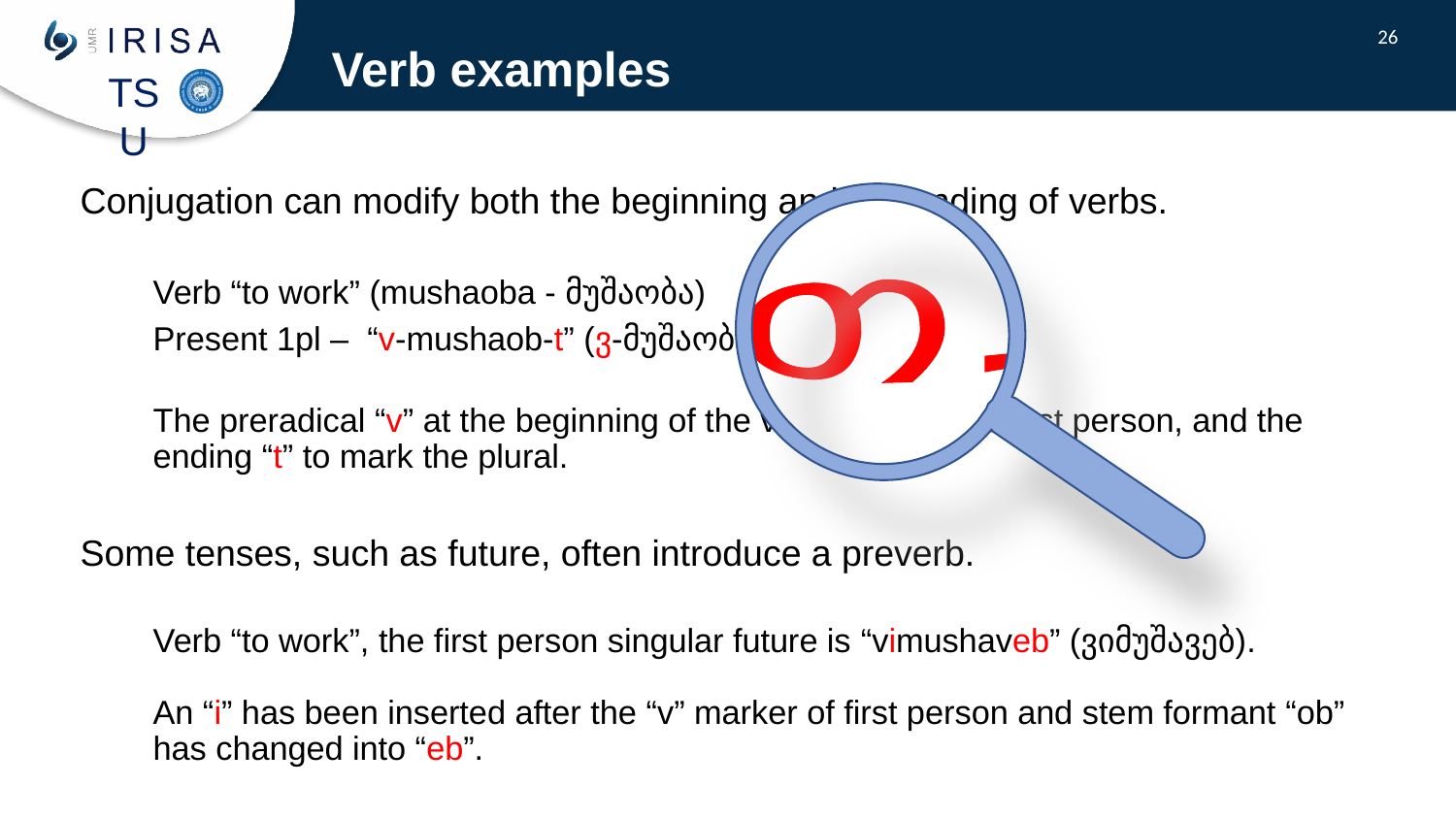

Verb examples
26
Conjugation can modify both the beginning and the ending of verbs.
Verb “to work” (mushaoba - მუშაობა)
Present 1pl –  “v-mushaob-t” (ვ-მუშაობ-თ)
The preradical “v” at the beginning of the verb to mark the first person, and the ending “t” to mark the plural.

Some tenses, such as future, often introduce a preverb.
Verb “to work”, the first person singular future is “vimushaveb” (ვიმუშავებ).
An “i” has been inserted after the “v” marker of first person and stem formant “ob” has changed into “eb”.

 თ.